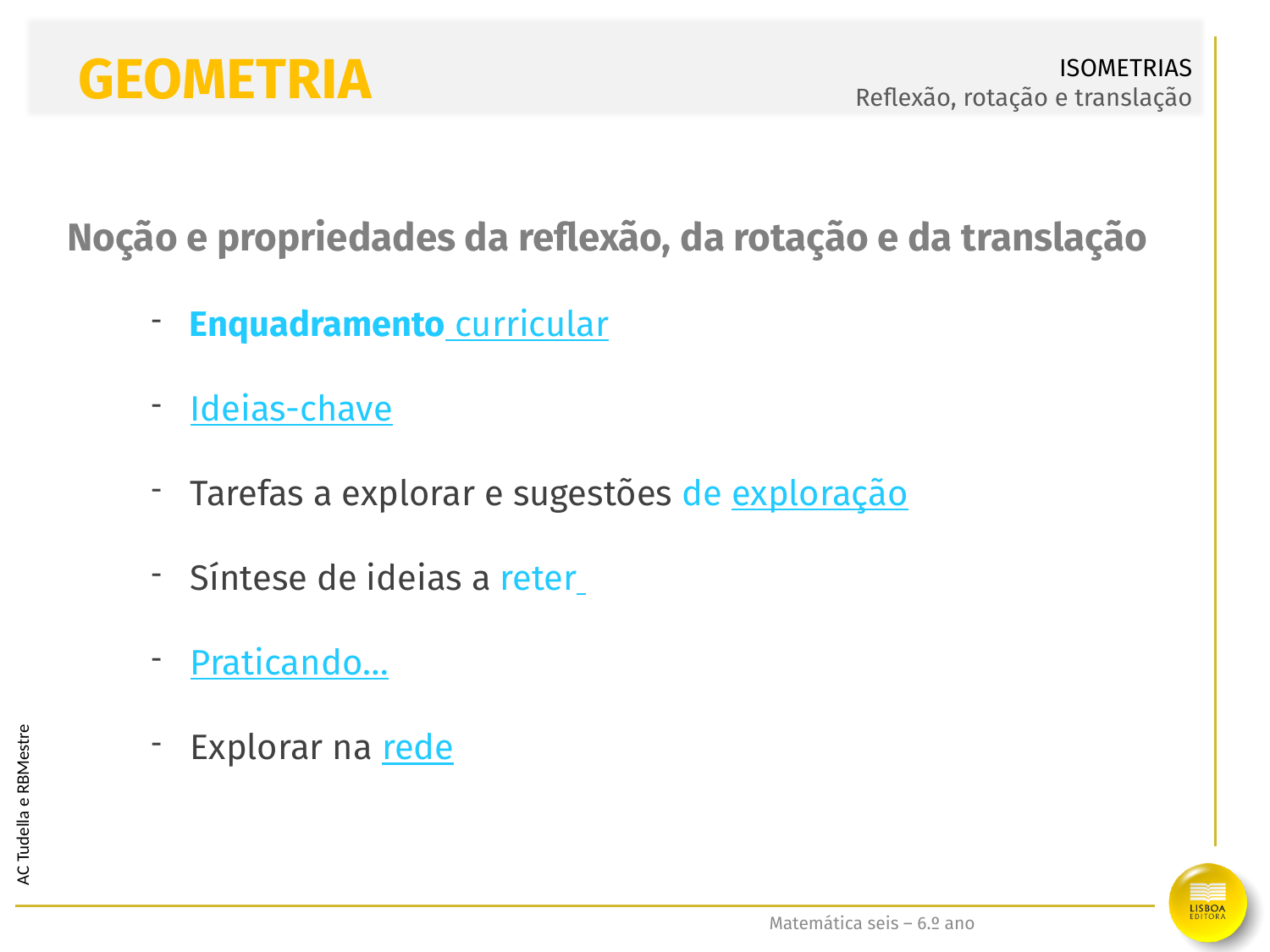

ISOMETRIAS
Reflexão, rotação e translação
GEOMETRIA
Noção e propriedades da reflexão, da rotação e da translação
 Enquadramento curricular
 Ideias-chave
 Tarefas a explorar e sugestões de exploração
 Síntese de ideias a reter
 Praticando…
 Explorar na rede